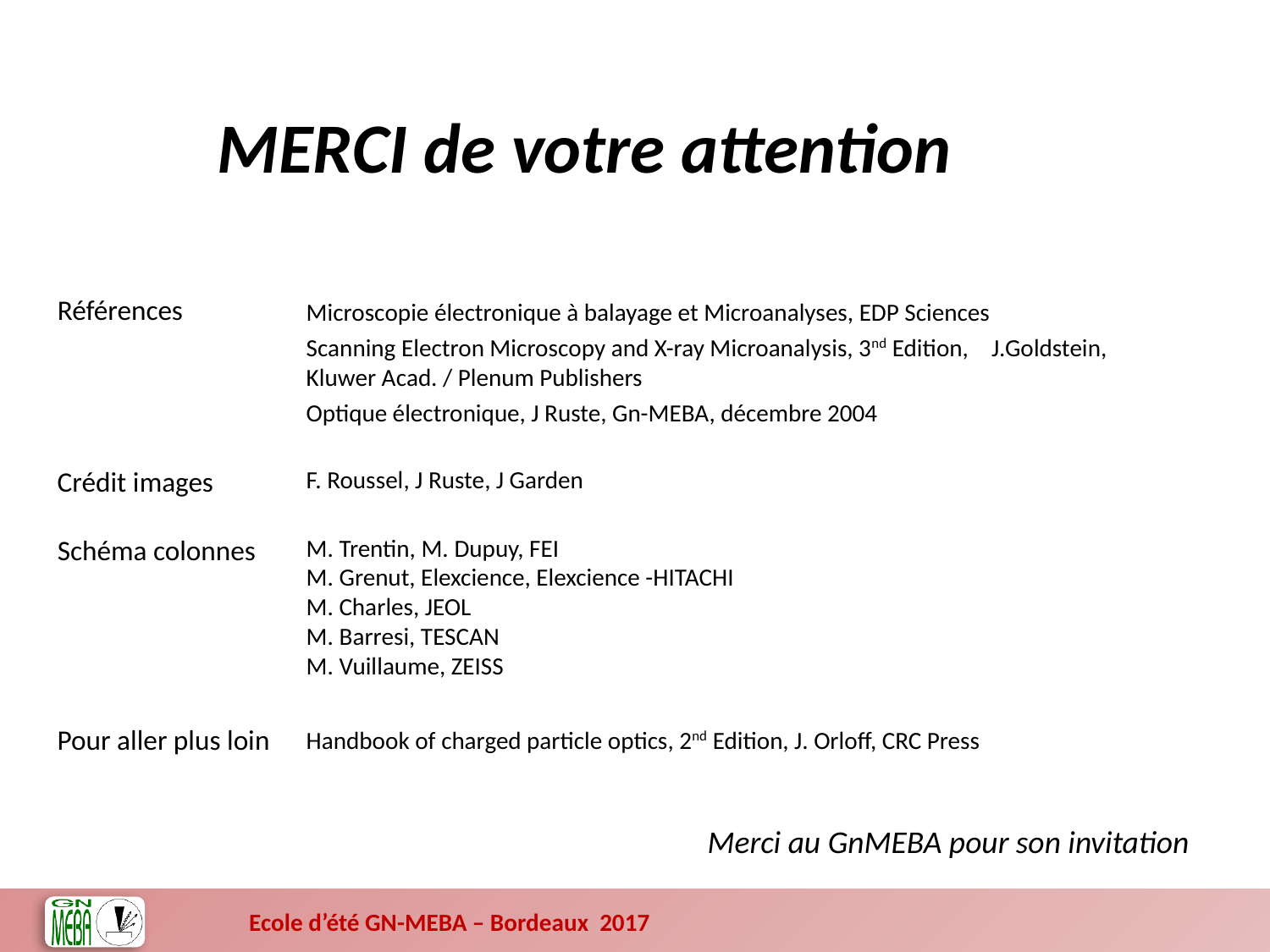

MERCI de votre attention
Références
Microscopie électronique à balayage et Microanalyses, EDP Sciences
Scanning Electron Microscopy and X-ray Microanalysis, 3nd Edition, 	J.Goldstein, Kluwer Acad. / Plenum Publishers

Optique électronique, J Ruste, Gn-MEBA, décembre 2004
Crédit images
F. Roussel, J Ruste, J Garden
Schéma colonnes
M. Trentin, M. Dupuy, FEI
M. Grenut, Elexcience, Elexcience -HITACHI
M. Charles, JEOL
M. Barresi, TESCAN
M. Vuillaume, ZEISS
Pour aller plus loin
Handbook of charged particle optics, 2nd Edition, J. Orloff, CRC Press
Merci au GnMEBA pour son invitation